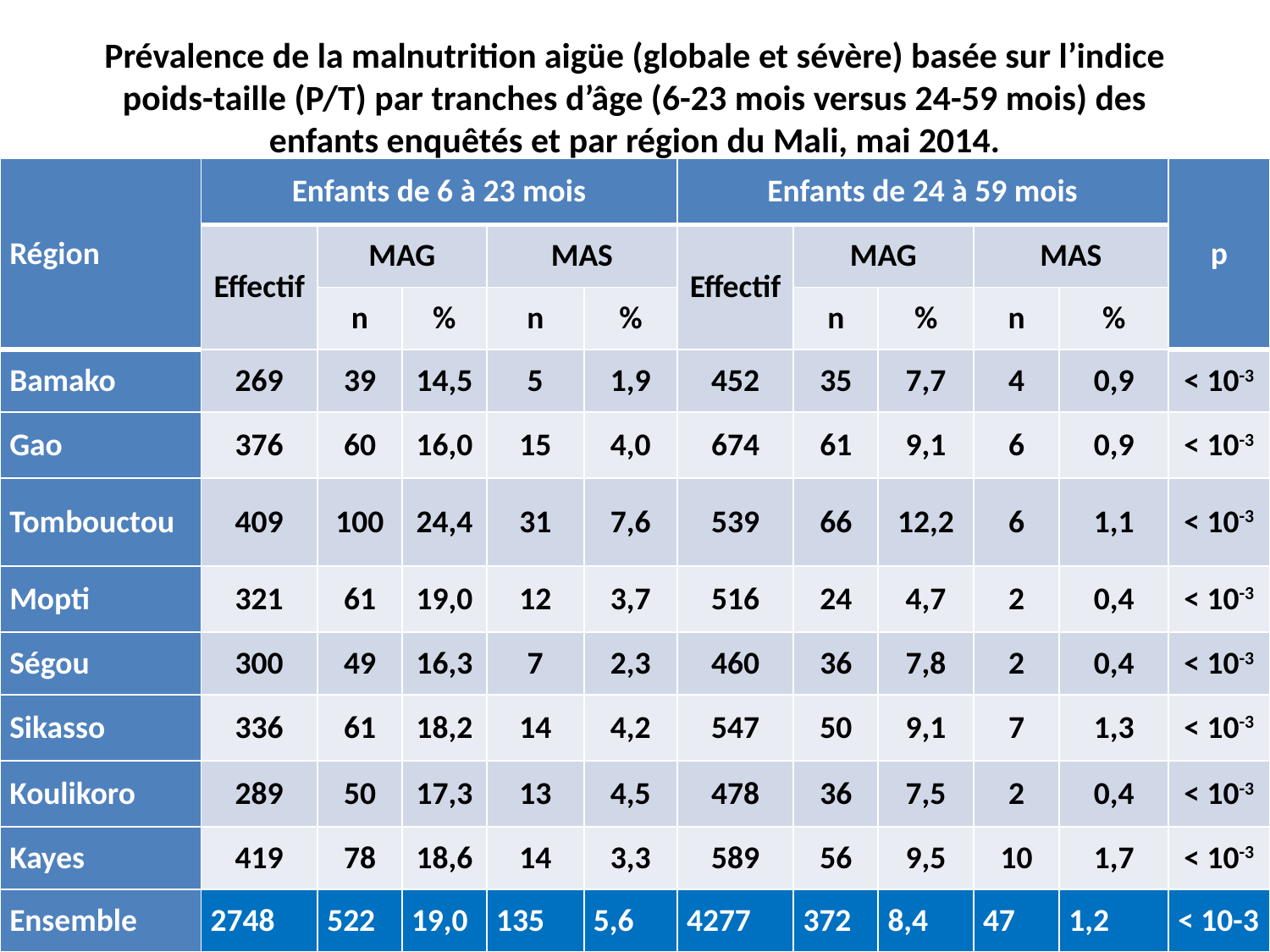

# Prévalence de la malnutrition aigüe (globale et sévère) basée sur l’indice poids-taille (P/T) par tranches d’âge (6-23 mois versus 24-59 mois) des enfants enquêtés et par région du Mali, mai 2014.
| Région | Enfants de 6 à 23 mois |  |  |  |  | Enfants de 24 à 59 mois |  |  |  |  | p |
| --- | --- | --- | --- | --- | --- | --- | --- | --- | --- | --- | --- |
|  | Effectif | MAG |  | MAS |  | Effectif | MAG |  | MAS |  |  |
|  |  | n | % | n | % |  | n | % | n | % |  |
| Bamako | 269 | 39 | 14,5 | 5 | 1,9 | 452 | 35 | 7,7 | 4 | 0,9 | ˂ 10-3 |
| Gao | 376 | 60 | 16,0 | 15 | 4,0 | 674 | 61 | 9,1 | 6 | 0,9 | ˂ 10-3 |
| Tombouctou | 409 | 100 | 24,4 | 31 | 7,6 | 539 | 66 | 12,2 | 6 | 1,1 | ˂ 10-3 |
| Mopti | 321 | 61 | 19,0 | 12 | 3,7 | 516 | 24 | 4,7 | 2 | 0,4 | ˂ 10-3 |
| Ségou | 300 | 49 | 16,3 | 7 | 2,3 | 460 | 36 | 7,8 | 2 | 0,4 | ˂ 10-3 |
| Sikasso | 336 | 61 | 18,2 | 14 | 4,2 | 547 | 50 | 9,1 | 7 | 1,3 | ˂ 10-3 |
| Koulikoro | 289 | 50 | 17,3 | 13 | 4,5 | 478 | 36 | 7,5 | 2 | 0,4 | ˂ 10-3 |
| Kayes | 419 | 78 | 18,6 | 14 | 3,3 | 589 | 56 | 9,5 | 10 | 1,7 | ˂ 10-3 |
| Ensemble | 2748 | 522 | 19,0 | 135 | 5,6 | 4277 | 372 | 8,4 | 47 | 1,2 | ˂ 10-3 |